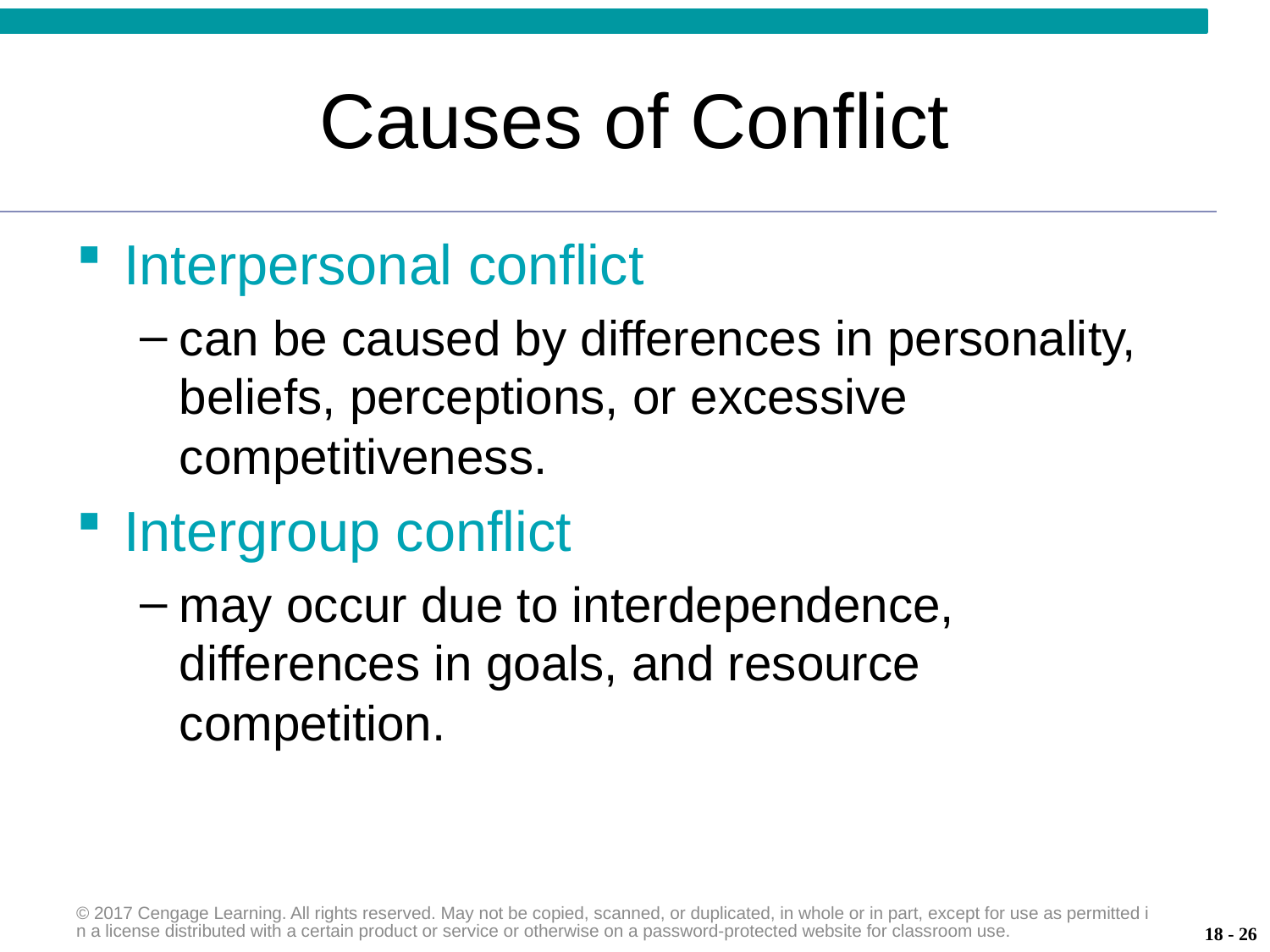

# Causes of Conflict
Interpersonal conflict
can be caused by differences in personality, beliefs, perceptions, or excessive competitiveness.
Intergroup conflict
may occur due to interdependence, differences in goals, and resource competition.
© 2017 Cengage Learning. All rights reserved. May not be copied, scanned, or duplicated, in whole or in part, except for use as permitted in a license distributed with a certain product or service or otherwise on a password-protected website for classroom use.